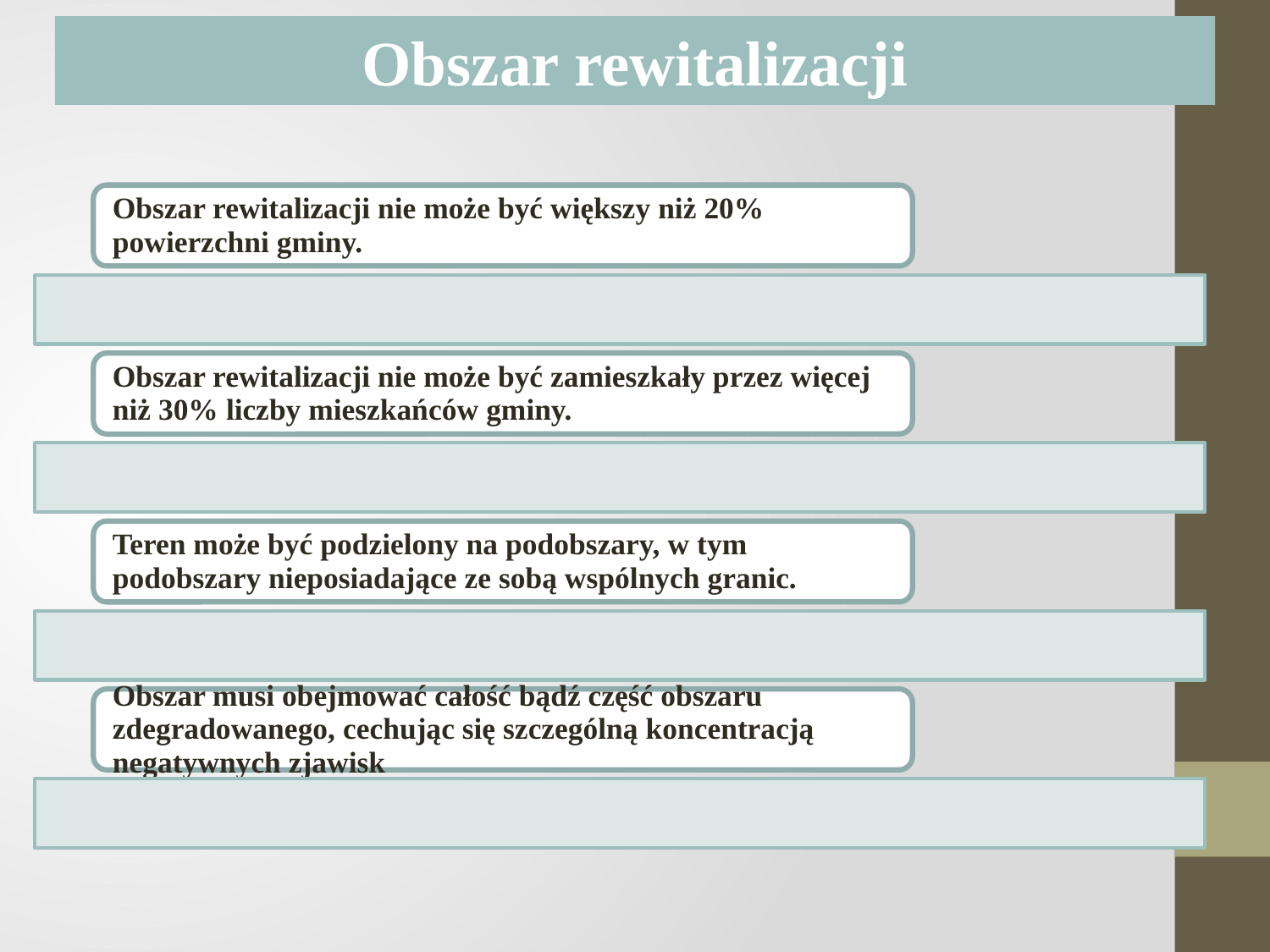

Obszar rewitalizacji
Obszar rewitalizacji nie może być większy niż 20% powierzchni gminy.
Obszar rewitalizacji nie może być zamieszkały przez więcej niż 30% liczby mieszkańców gminy.
Teren może być podzielony na podobszary, w tym podobszary nieposiadające ze sobą wspólnych granic.
Obszar musi obejmować całość bądź część obszaru zdegradowanego, cechując się szczególną koncentracją negatywnych zjawisk